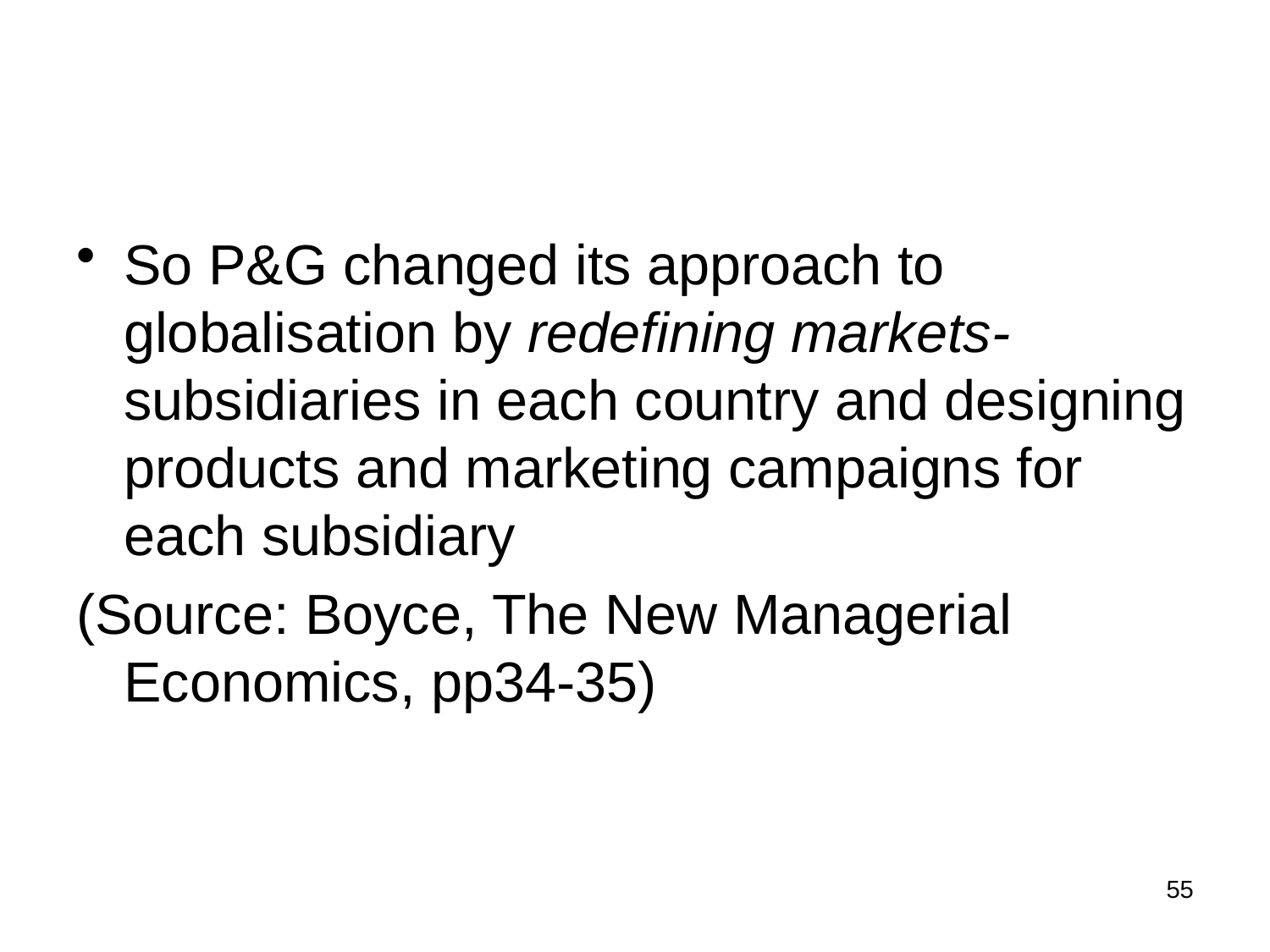

#
So P&G changed its approach to globalisation by redefining markets- subsidiaries in each country and designing products and marketing campaigns for each subsidiary
(Source: Boyce, The New Managerial Economics, pp34-35)

55